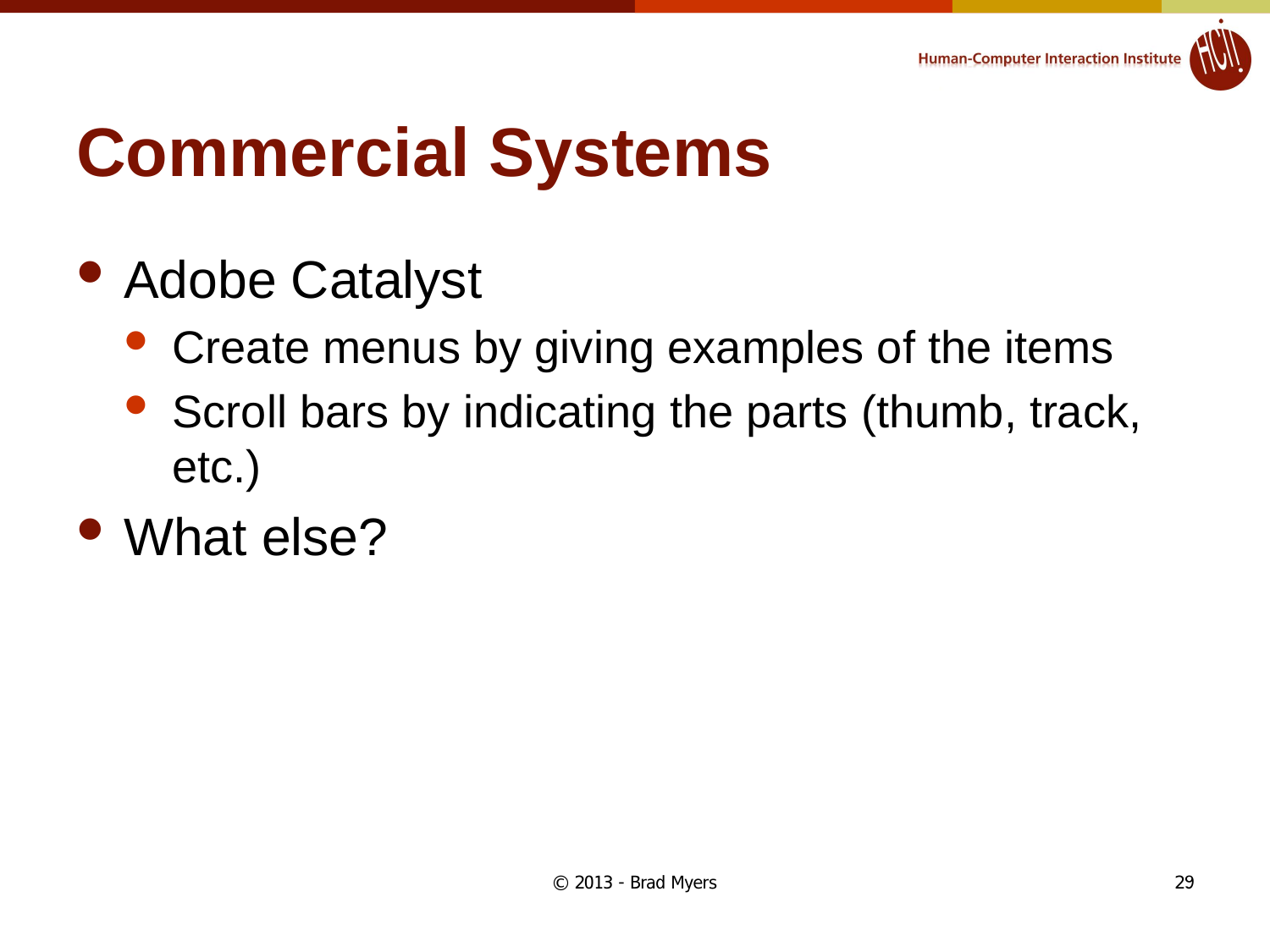

# Commercial Systems
Adobe Catalyst
Create menus by giving examples of the items
Scroll bars by indicating the parts (thumb, track, etc.)
What else?
© 2013 - Brad Myers
29